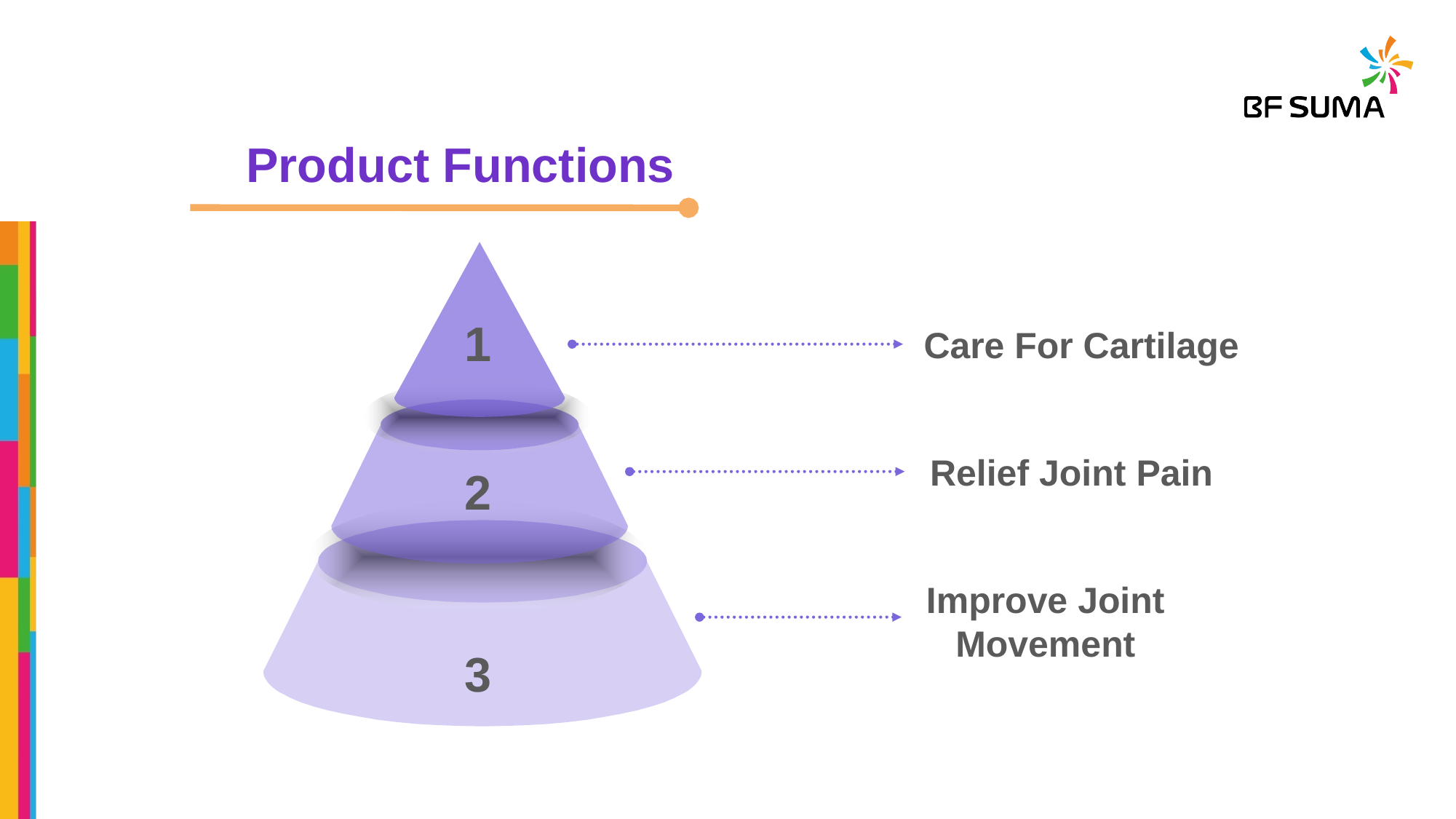

Product Functions

1
Care For Cartilage

Relief Joint Pain
2

Improve Joint
Movement

3